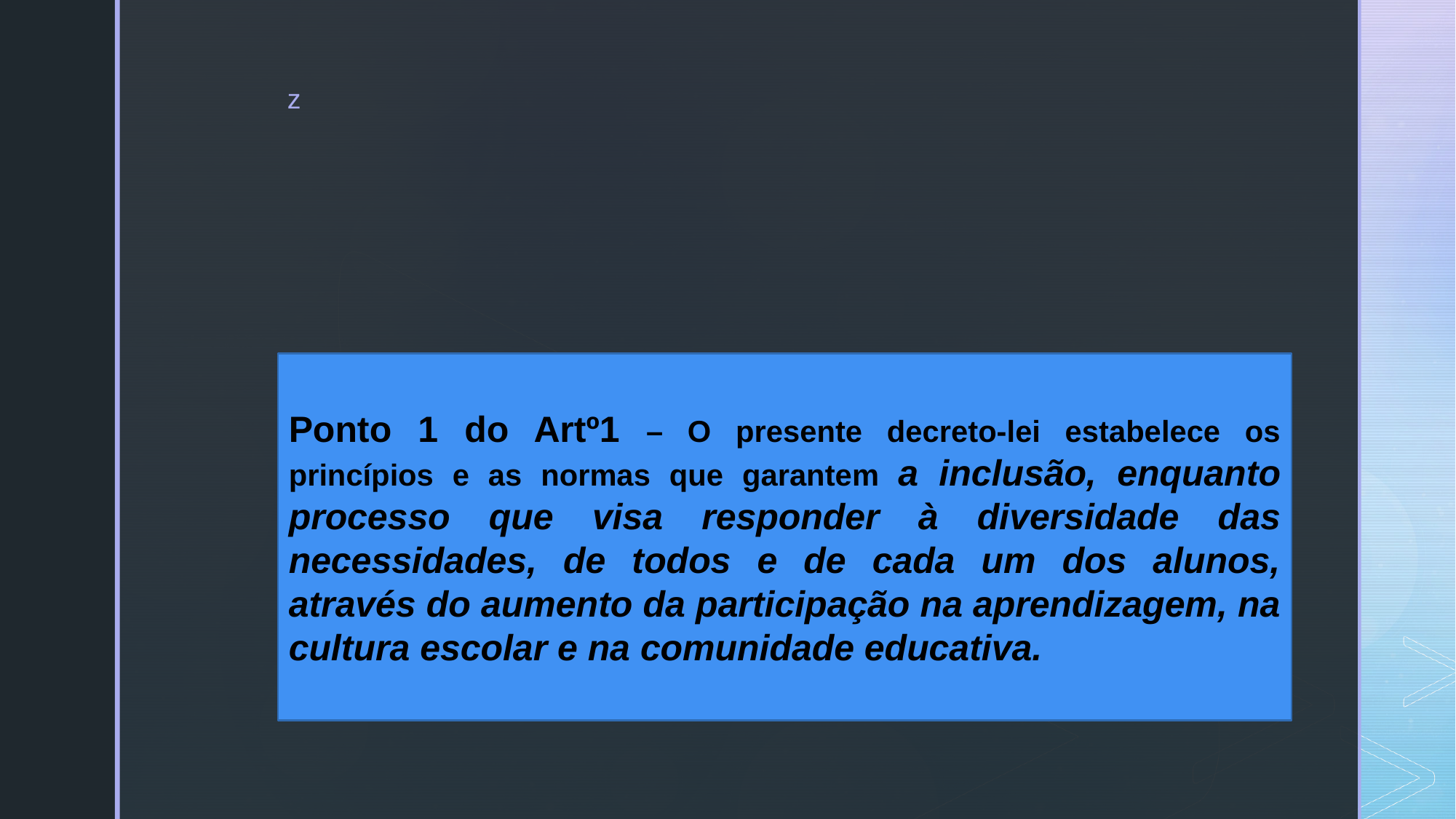

#
Ponto 1 do Artº1 – O presente decreto-lei estabelece os princípios e as normas que garantem a inclusão, enquanto processo que visa responder à diversidade das necessidades, de todos e de cada um dos alunos, através do aumento da participação na aprendizagem, na cultura escolar e na comunidade educativa.
.